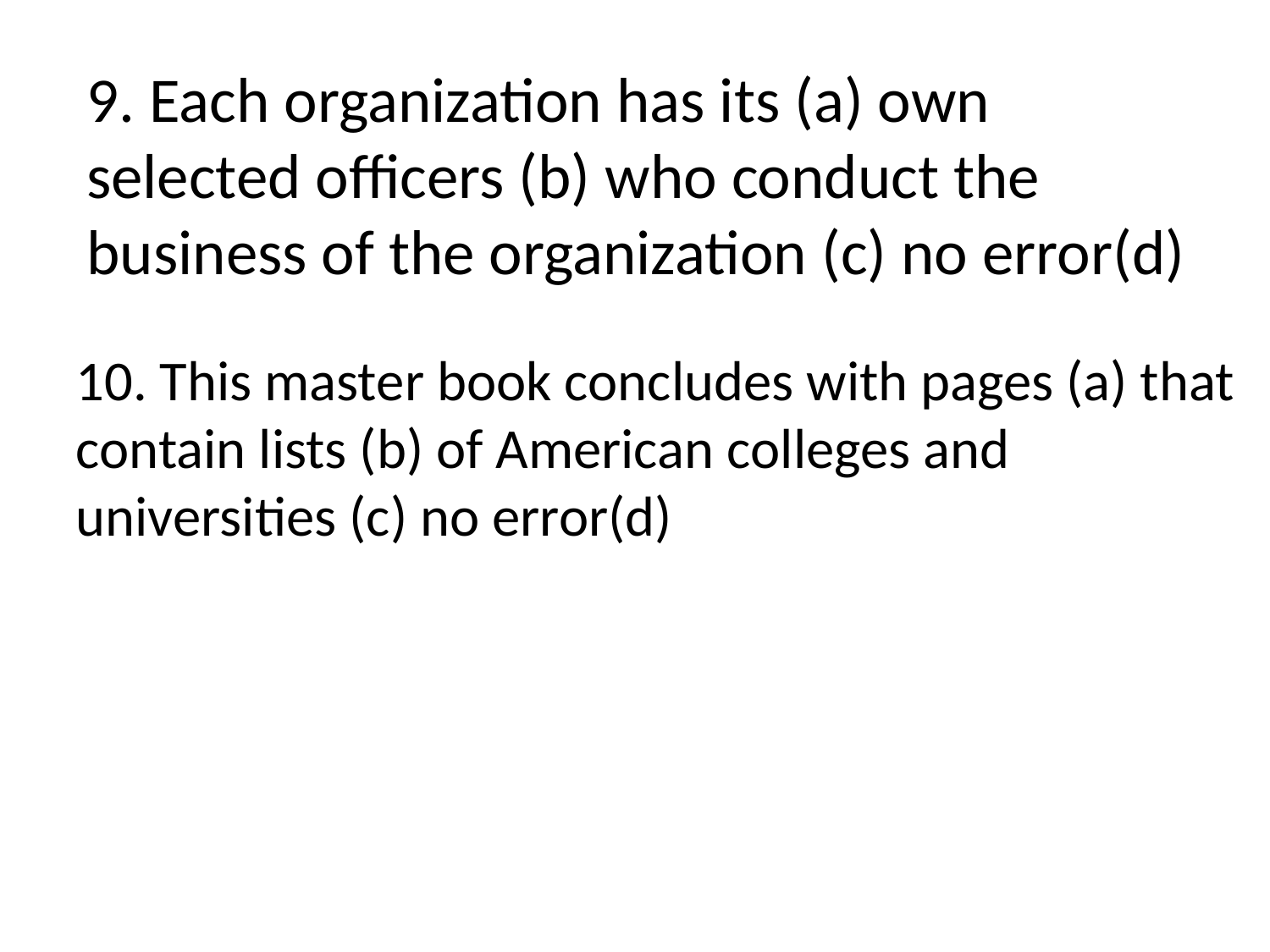

9. Each organization has its (a) own selected officers (b) who conduct the business of the organization (c) no error(d)
10. This master book concludes with pages (a) that contain lists (b) of American colleges and universities (c) no error(d)